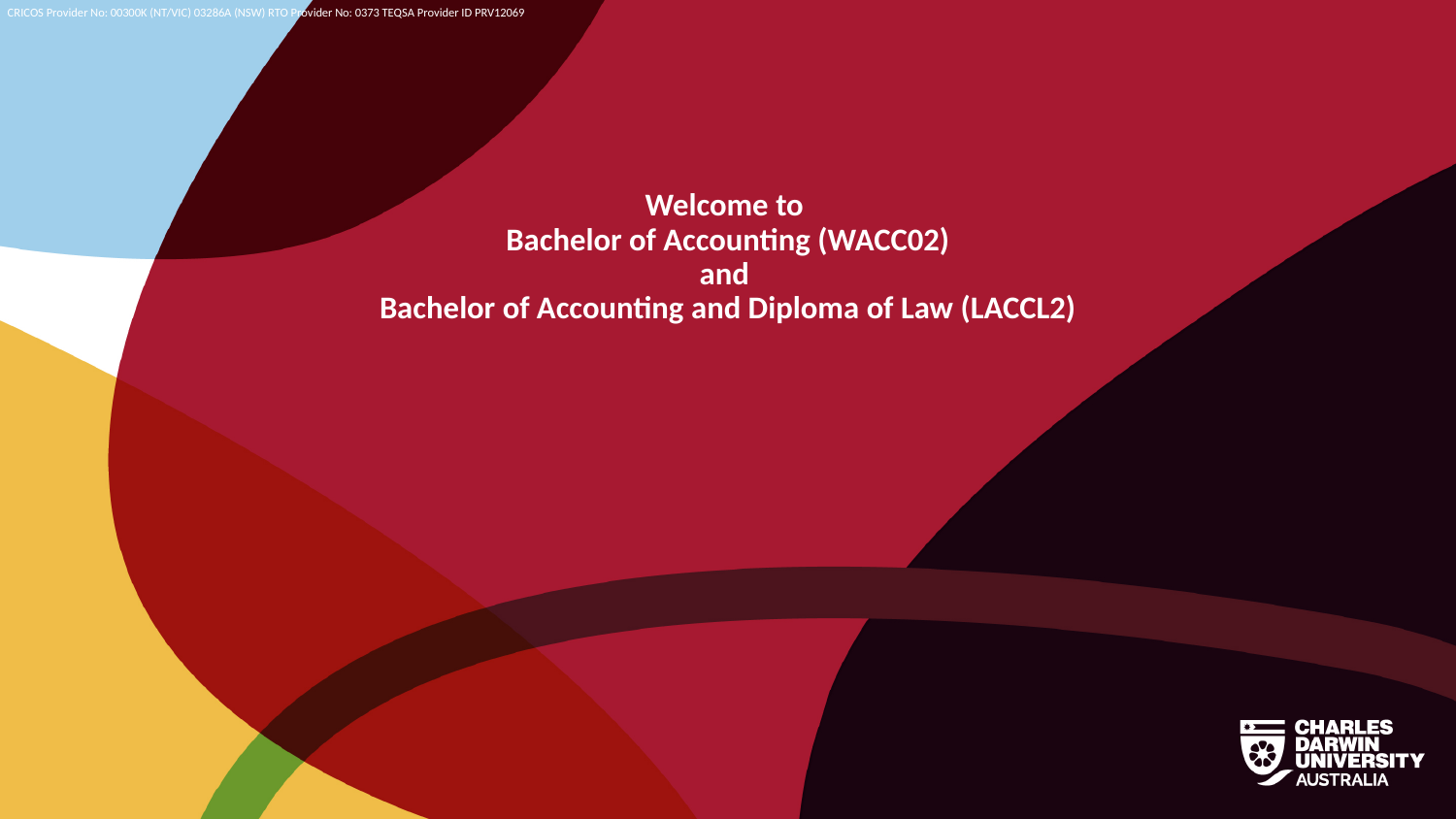

# Welcome to Bachelor of Accounting (WACC02) and Bachelor of Accounting and Diploma of Law (LACCL2)